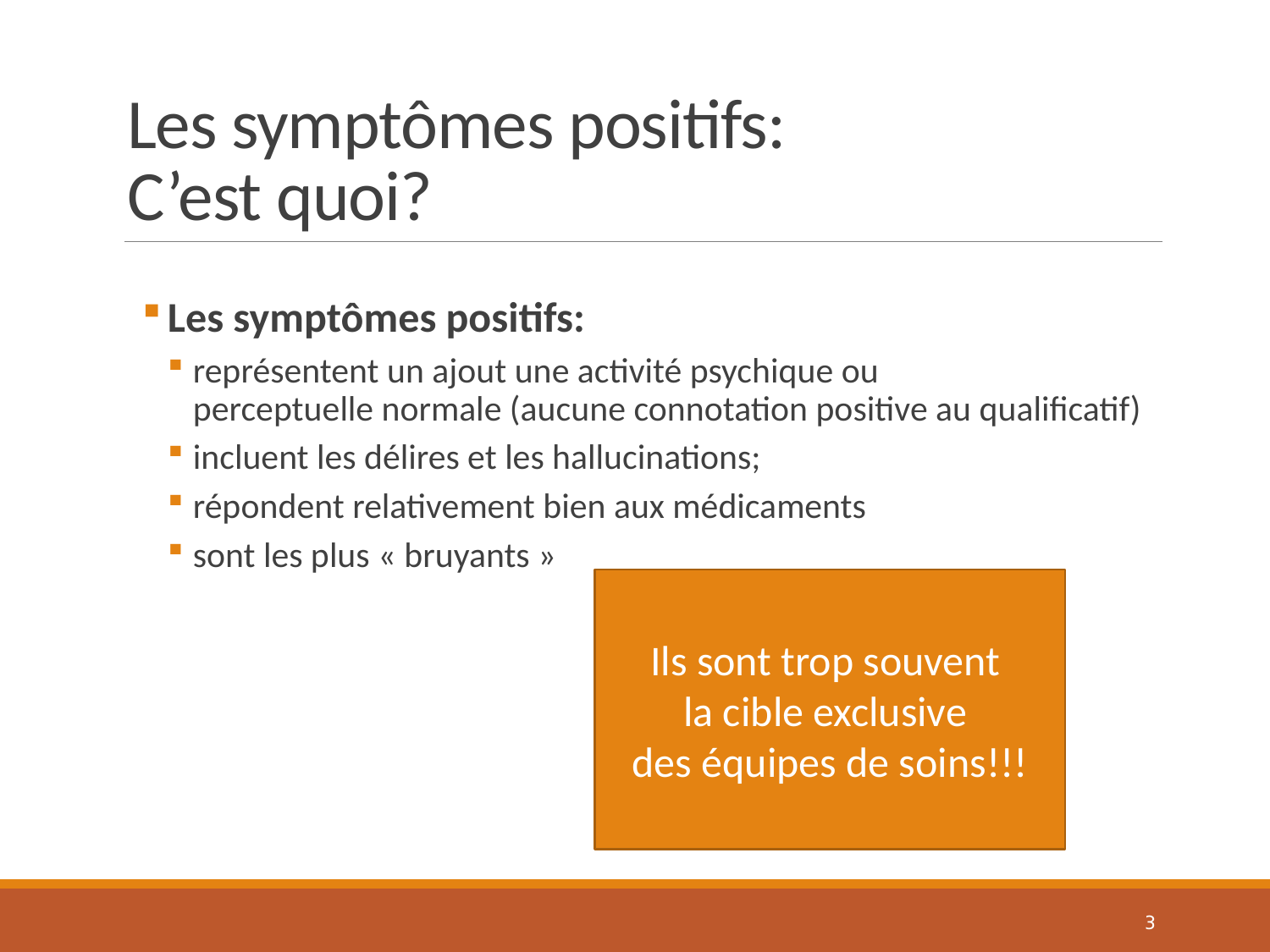

# Les symptômes positifs: C’est quoi?
Les symptômes positifs:
représentent un ajout une activité psychique ou
perceptuelle normale (aucune connotation positive au qualificatif)
incluent les délires et les hallucinations;
répondent relativement bien aux médicaments
sont les plus « bruyants »
Ils sont trop souvent
la cible exclusive
des équipes de soins!!!
3